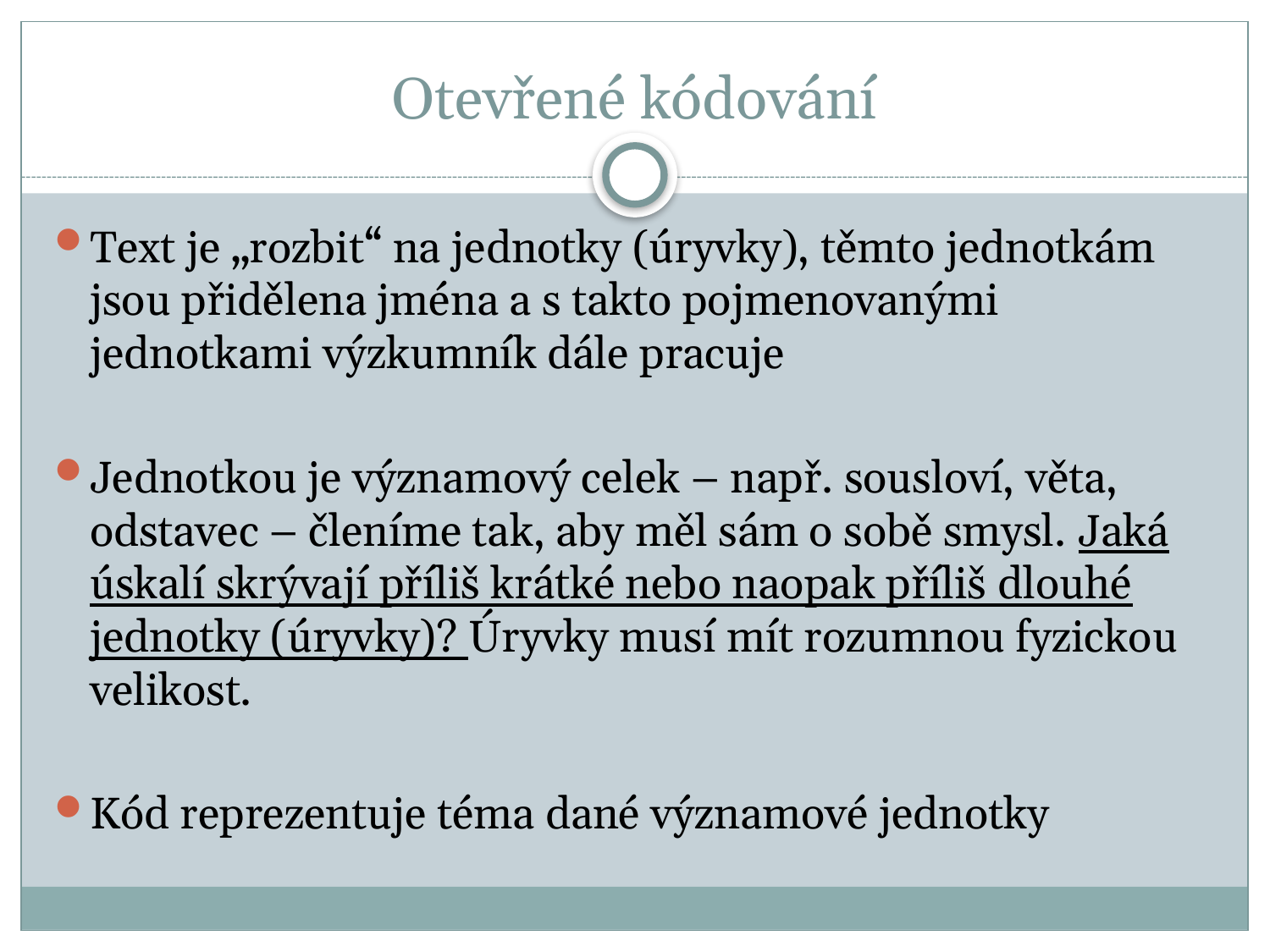

# Otevřené kódování
Text je „rozbit“ na jednotky (úryvky), těmto jednotkám jsou přidělena jména a s takto pojmenovanými jednotkami výzkumník dále pracuje

Jednotkou je významový celek – např. sousloví, věta, odstavec – členíme tak, aby měl sám o sobě smysl. Jaká úskalí skrývají příliš krátké nebo naopak příliš dlouhé jednotky (úryvky)? Úryvky musí mít rozumnou fyzickou velikost.

Kód reprezentuje téma dané významové jednotky